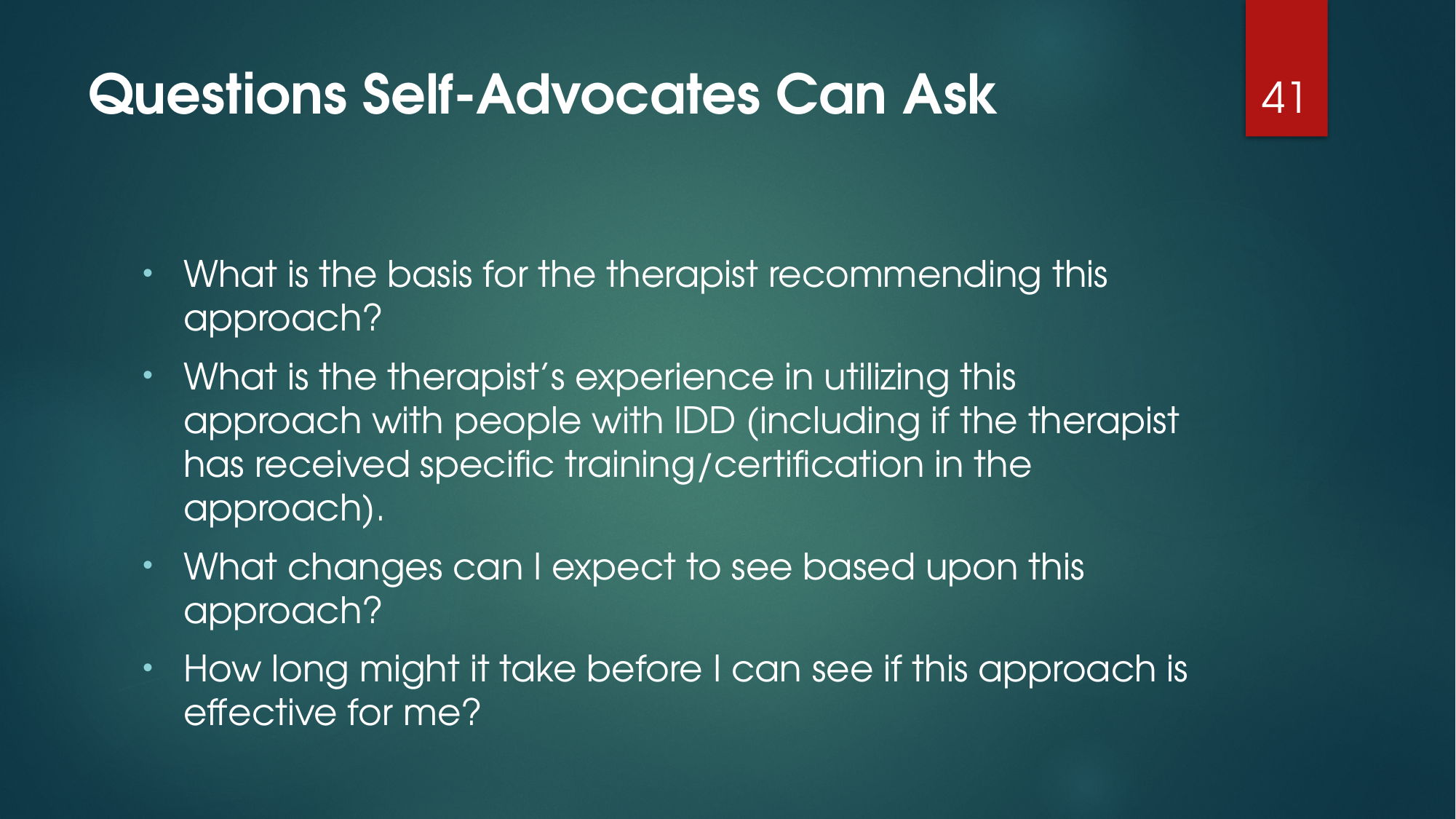

41
# Questions Self-Advocates Can Ask
What is the basis for the therapist recommending this approach?
What is the therapist’s experience in utilizing this approach with people with IDD (including if the therapist has received specific training/certification in the approach).
What changes can I expect to see based upon this approach?
How long might it take before I can see if this approach is effective for me?